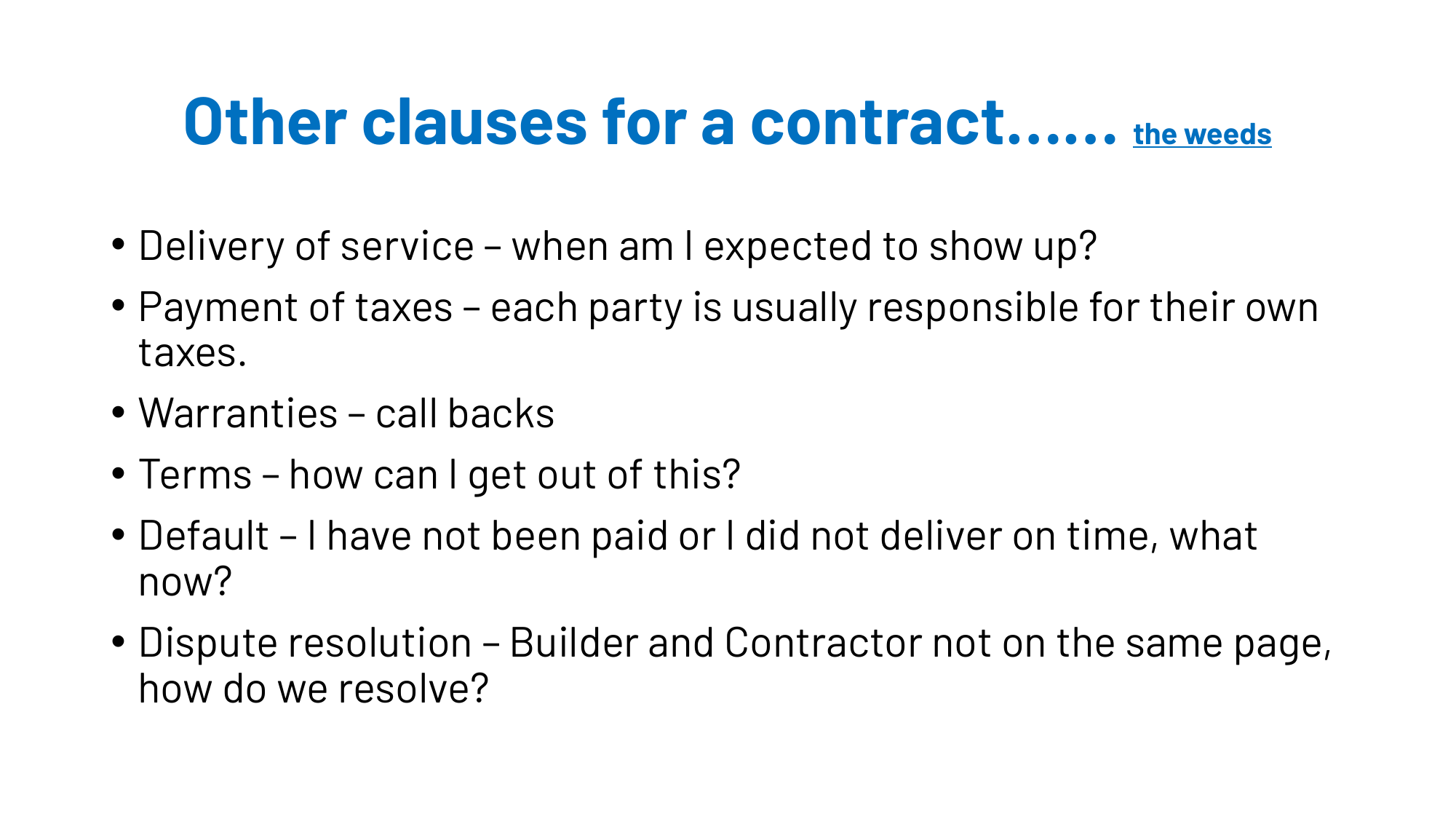

# Other clauses for a contract…… the weeds
Delivery of service – when am I expected to show up?
Payment of taxes – each party is usually responsible for their own taxes.
Warranties – call backs
Terms – how can I get out of this?
Default – I have not been paid or I did not deliver on time, what now?
Dispute resolution – Builder and Contractor not on the same page, how do we resolve?